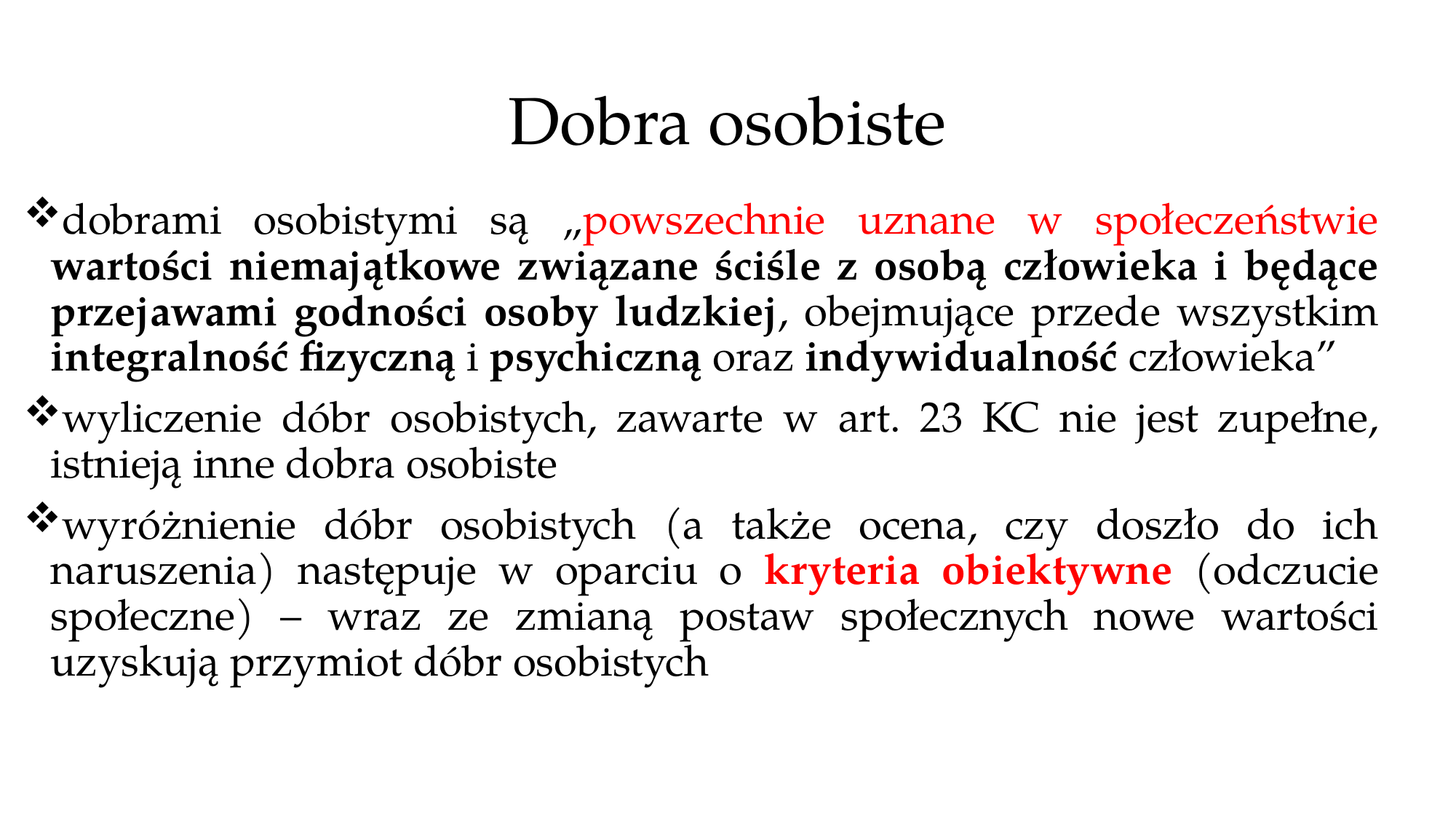

# Dobra osobiste
dobrami osobistymi są „powszechnie uznane w społeczeństwie wartości niemajątkowe związane ściśle z osobą człowieka i będące przejawami godności osoby ludzkiej, obejmujące przede wszystkim integralność fizyczną i psychiczną oraz indywidualność człowieka”
wyliczenie dóbr osobistych, zawarte w art. 23 KC nie jest zupełne, istnieją inne dobra osobiste
wyróżnienie dóbr osobistych (a także ocena, czy doszło do ich naruszenia) następuje w oparciu o kryteria obiektywne (odczucie społeczne) – wraz ze zmianą postaw społecznych nowe wartości uzyskują przymiot dóbr osobistych